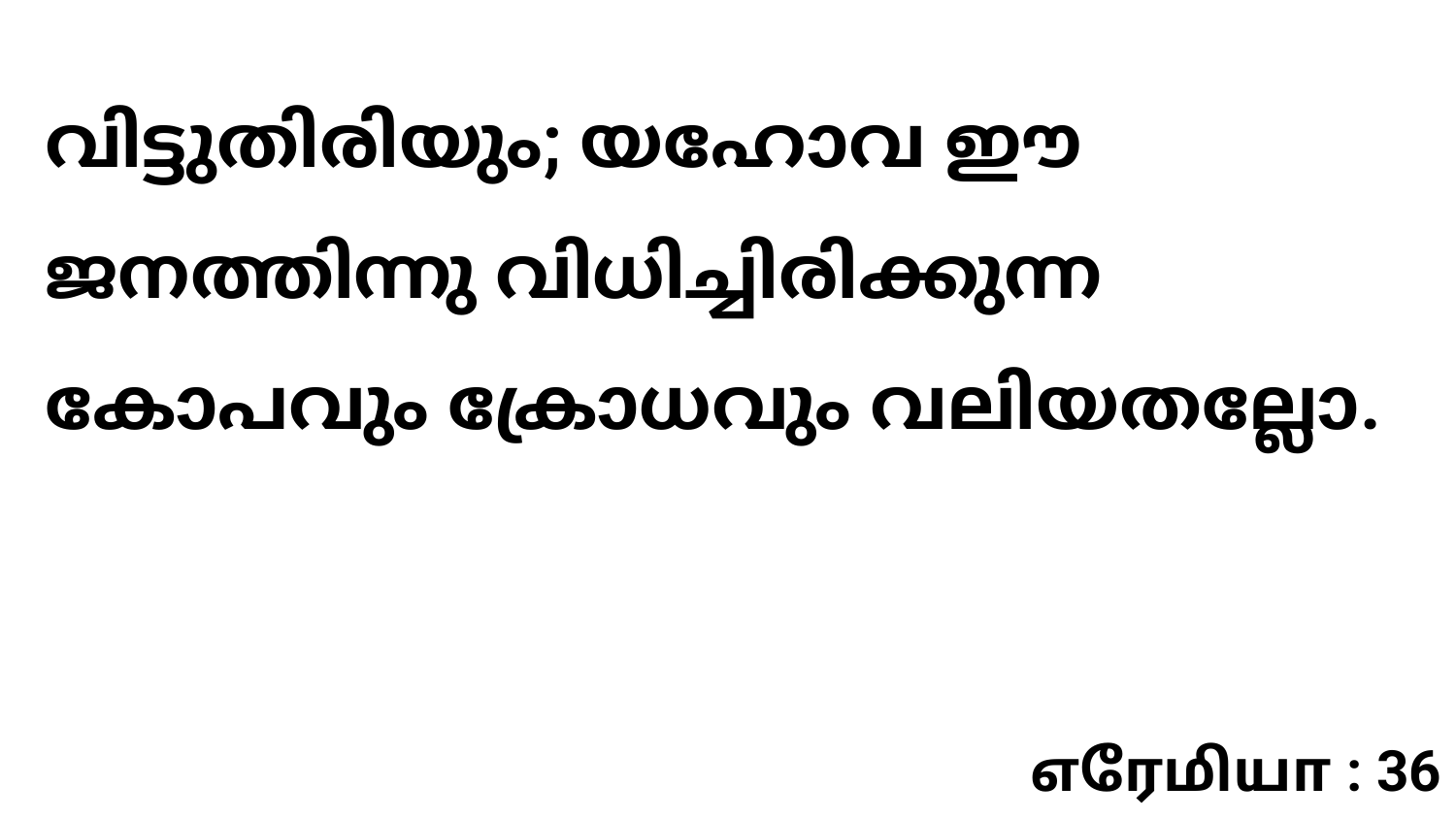

വിട്ടുതിരിയും; യഹോവ ഈ ജനത്തിന്നു വിധിച്ചിരിക്കുന്ന കോപവും ക്രോധവും വലിയതല്ലോ.
எரேமியா : 36